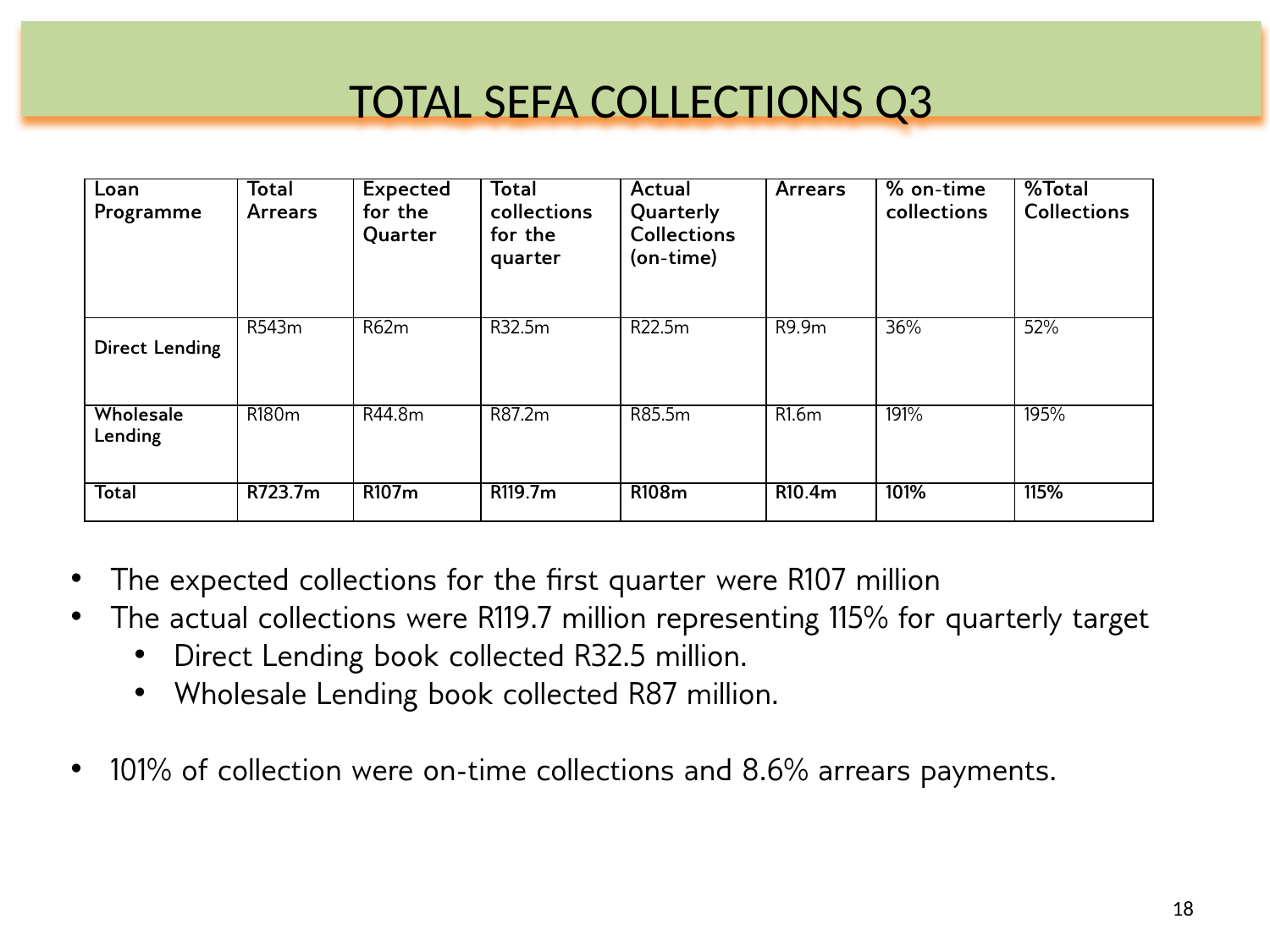

# TOTAL SEFA COLLECTIONS Q3

| Loan Programme | Total Arrears | Expected for the Quarter | Total collections for the quarter | Actual Quarterly Collections (on-time) | Arrears | % on-time collections | %Total Collections |
| --- | --- | --- | --- | --- | --- | --- | --- |
| Direct Lending | R543m | R62m | R32.5m | R22.5m | R9.9m | 36% | 52% |
| Wholesale Lending | R180m | R44.8m | R87.2m | R85.5m | R1.6m | 191% | 195% |
| Total | R723.7m | R107m | R119.7m | R108m | R10.4m | 101% | 115% |

The expected collections for the first quarter were R107 million
The actual collections were R119.7 million representing 115% for quarterly target
Direct Lending book collected R32.5 million.
Wholesale Lending book collected R87 million.

101% of collection were on-time collections and 8.6% arrears payments.
18